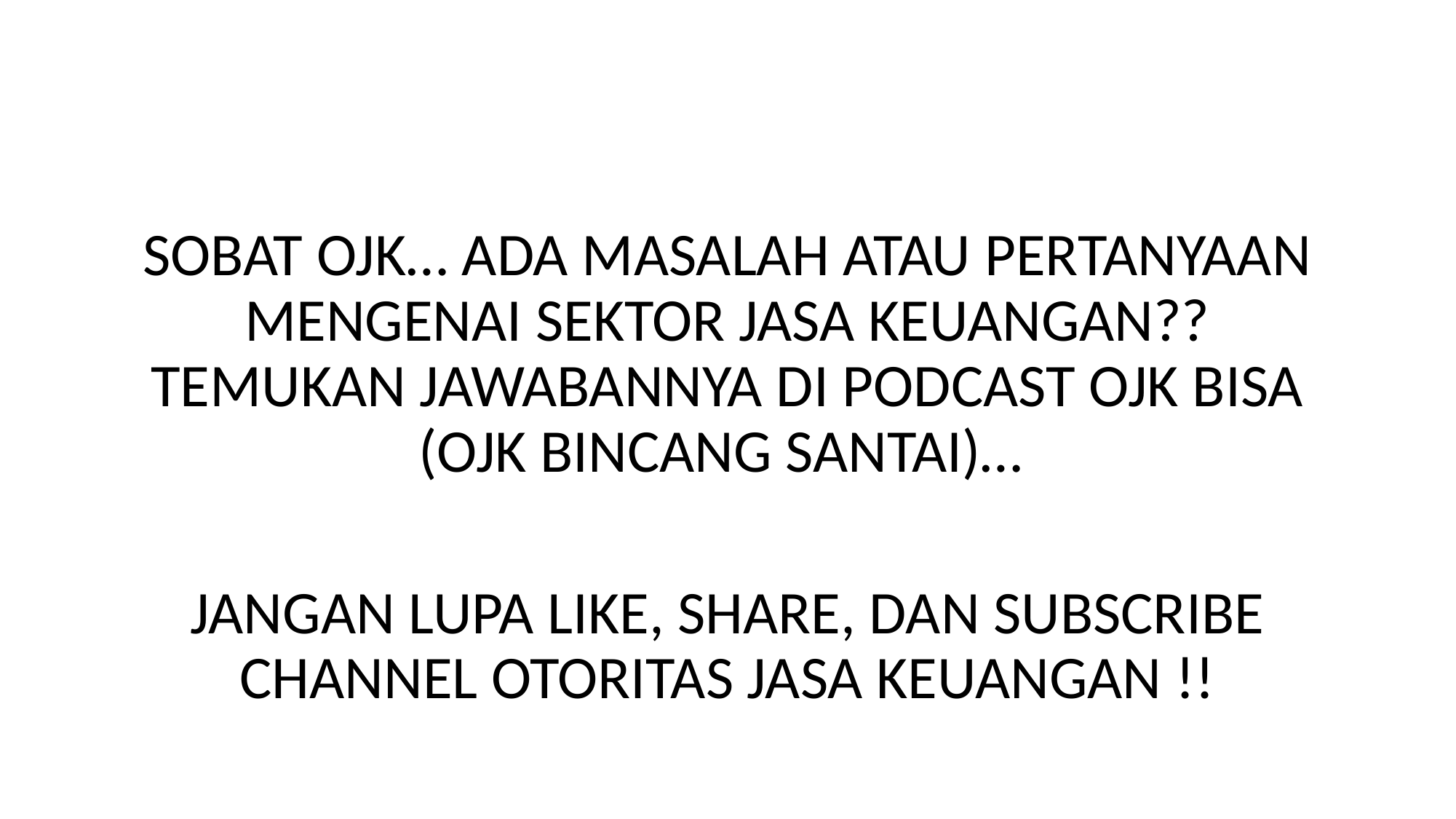

#
SOBAT OJK… ADA MASALAH ATAU PERTANYAAN MENGENAI SEKTOR JASA KEUANGAN?? TEMUKAN JAWABANNYA DI PODCAST OJK BISA (OJK BINCANG SANTAI)…

JANGAN LUPA LIKE, SHARE, DAN SUBSCRIBE CHANNEL OTORITAS JASA KEUANGAN !!